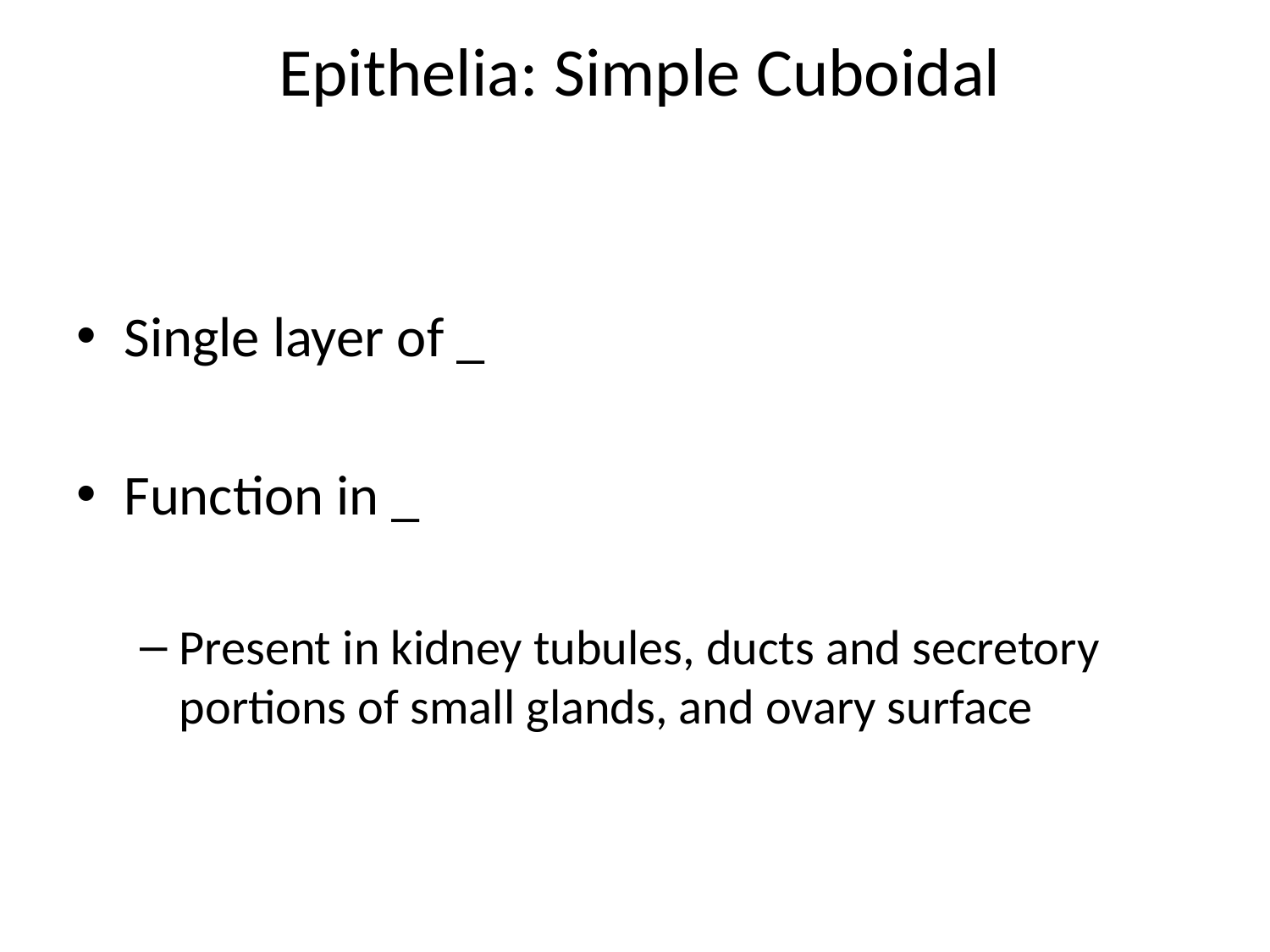

# Epithelia: Simple Cuboidal
Single layer of _

Function in _

Present in kidney tubules, ducts and secretory portions of small glands, and ovary surface